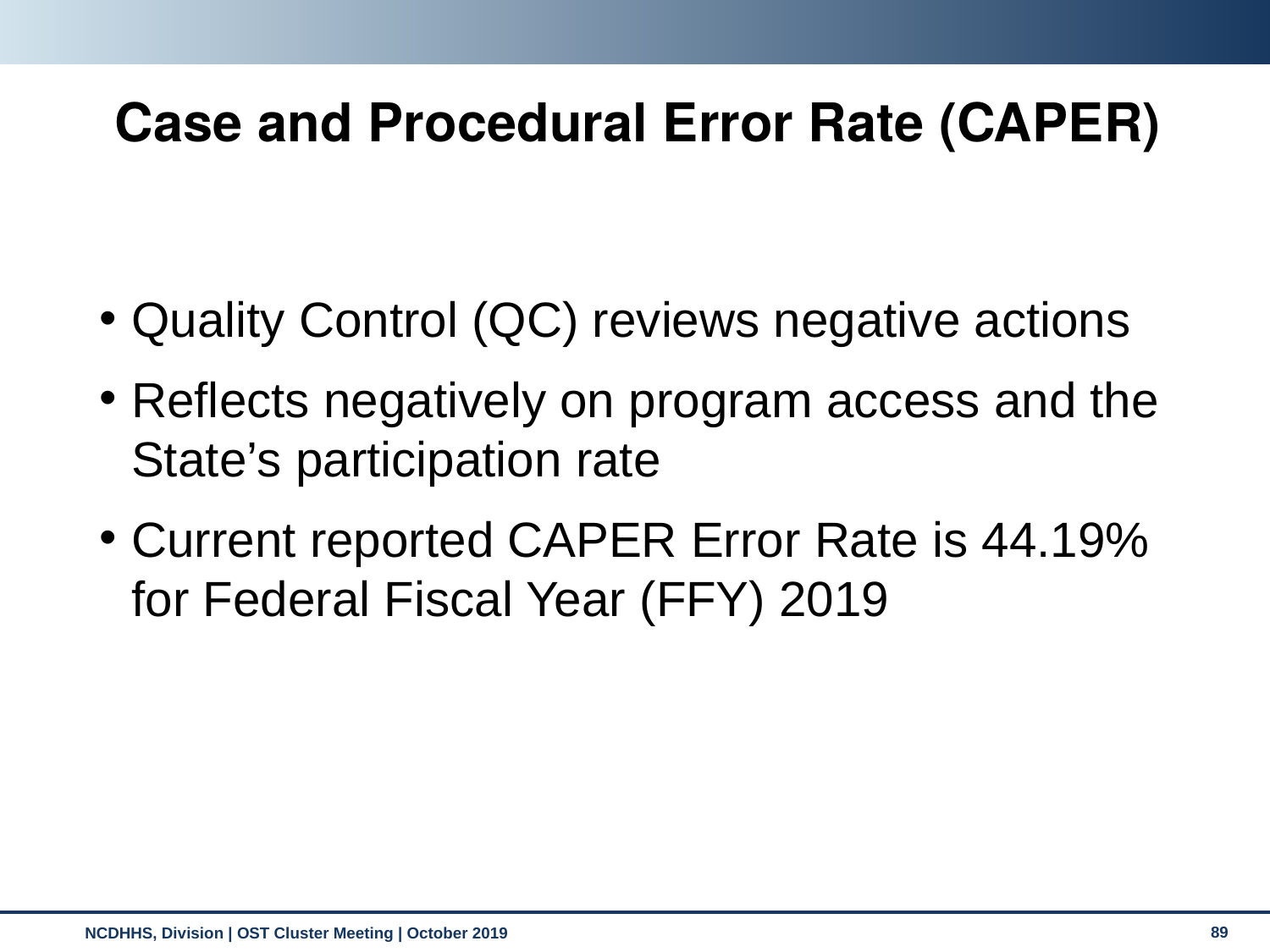

Case and Procedural Error Rate (CAPER)

Quality Control (QC) reviews negative actions
Reflects negatively on program access and the State’s participation rate
Current reported CAPER Error Rate is 44.19% for Federal Fiscal Year (FFY) 2019